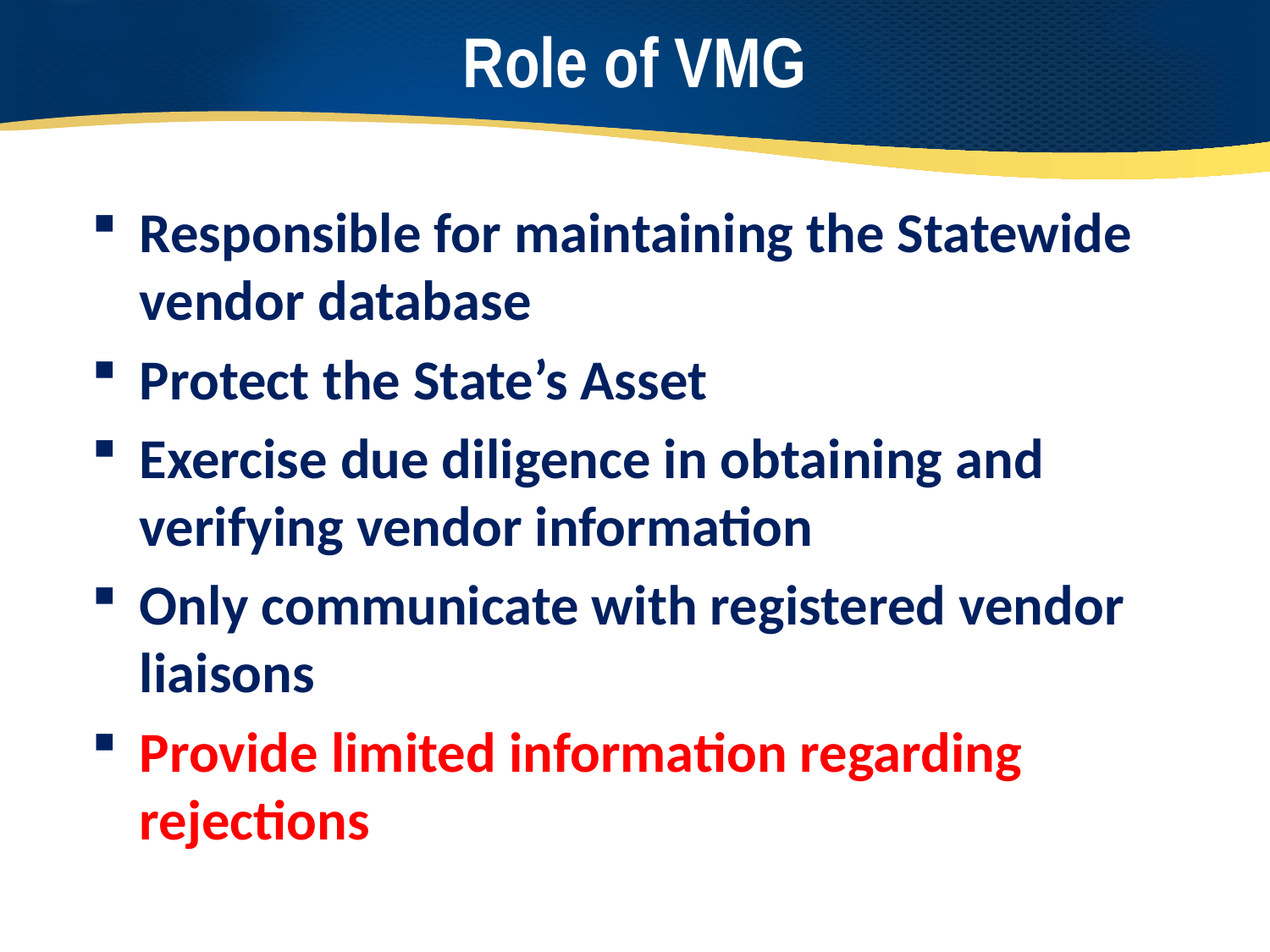

# Role of VMG
Responsible for maintaining the Statewide  vendor database
Protect the State’s Asset
Exercise due diligence in obtaining and verifying vendor information
Only communicate with registered vendor liaisons
Provide limited information regarding rejections